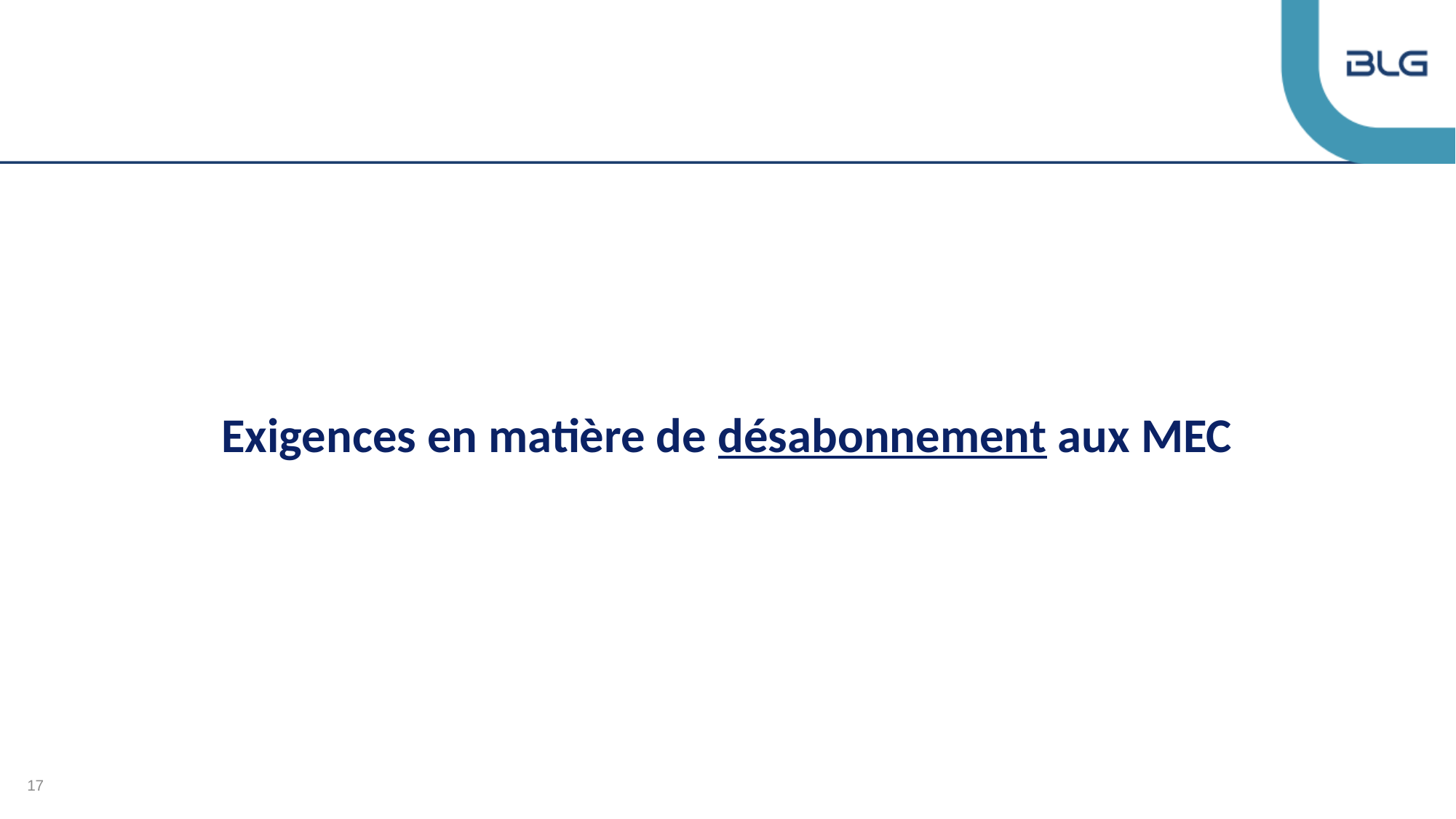

#
Exigences en matière de désabonnement aux MEC
17